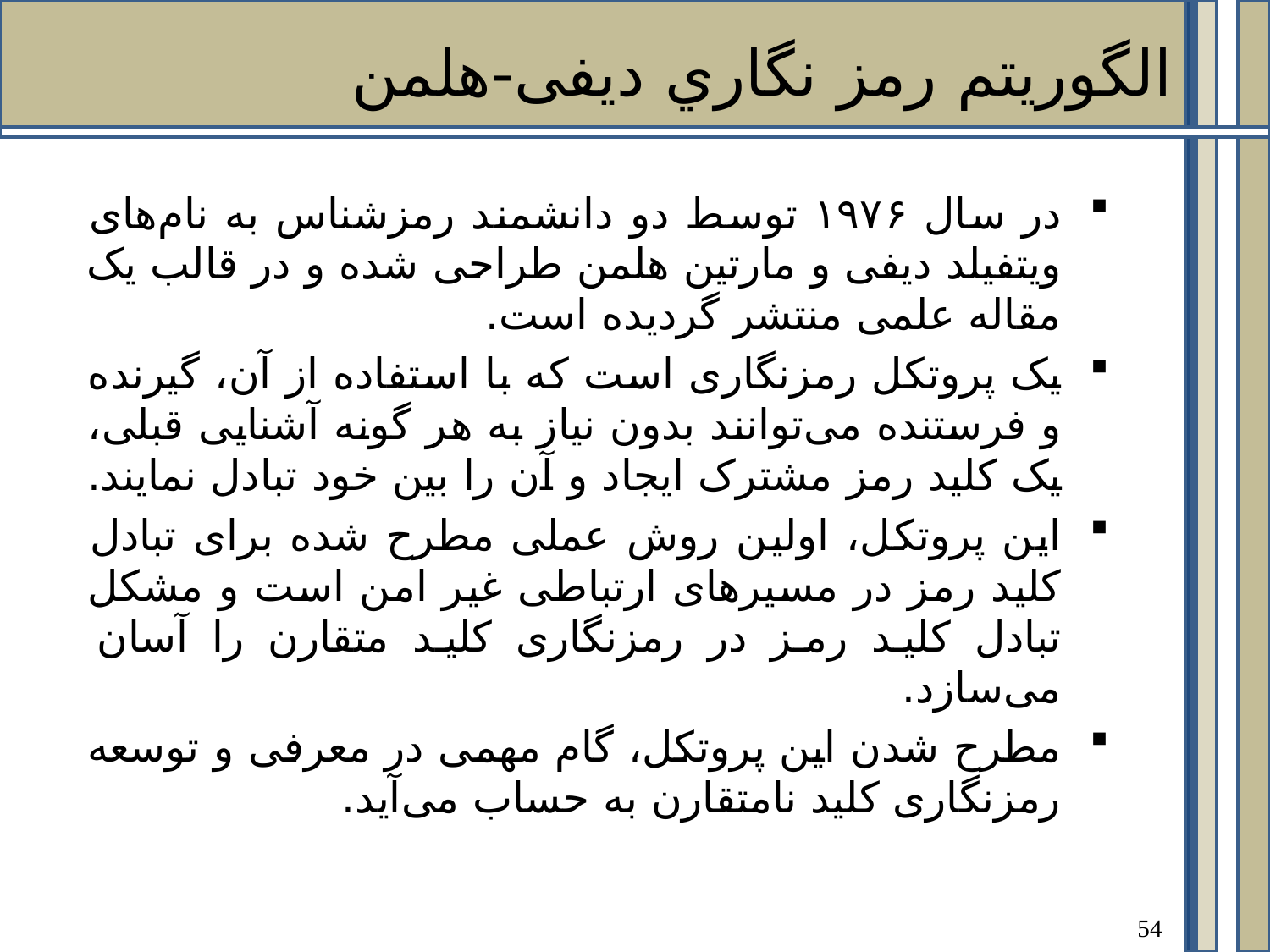

الگوريتم رمز نگاري دیفی-هلمن
در سال ۱۹۷۶ توسط دو دانشمند رمزشناس به نام‌های ویتفیلد دیفی و مارتین هلمن طراحی شده و در قالب یک مقاله علمی منتشر گردیده است.
یک پروتکل رمزنگاری است که با استفاده از آن، گیرنده و فرستنده می‌توانند بدون نیاز به هر گونه آشنایی قبلی، یک کلید رمز مشترک ایجاد و آن را بین خود تبادل نمایند.
این پروتکل، اولین روش عملی مطرح شده برای تبادل کلید رمز در مسیرهای ارتباطی غیر امن است و مشکل تبادل کلید رمز در رمزنگاری کلید متقارن را آسان می‌سازد.
مطرح شدن این پروتکل، گام مهمی در معرفی و توسعه رمزنگاری کلید نامتقارن به حساب می‌آید.

54